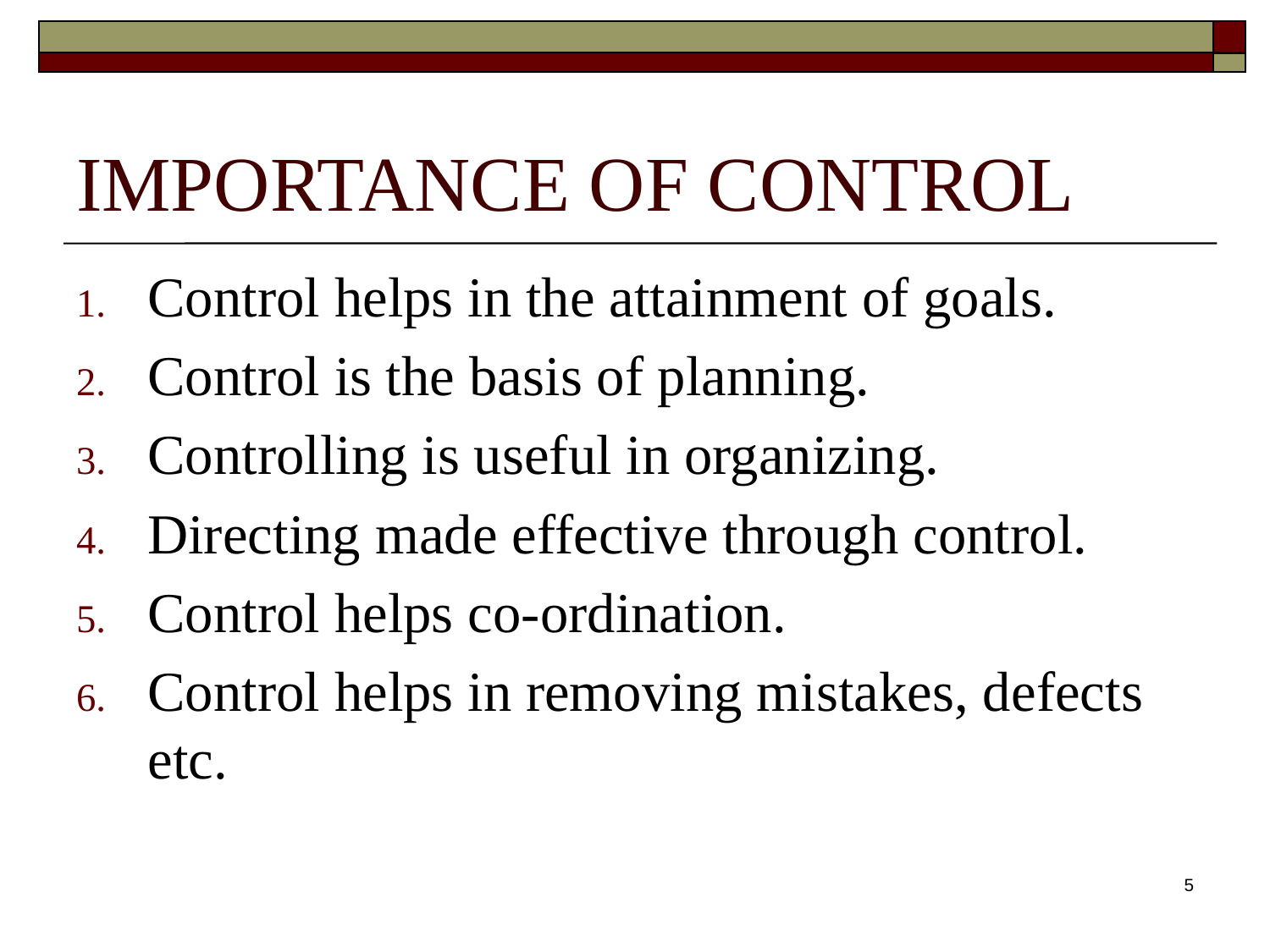

# IMPORTANCE OF CONTROL
Control helps in the attainment of goals.
Control is the basis of planning.
Controlling is useful in organizing.
Directing made effective through control.
Control helps co-ordination.
Control helps in removing mistakes, defects etc.

5